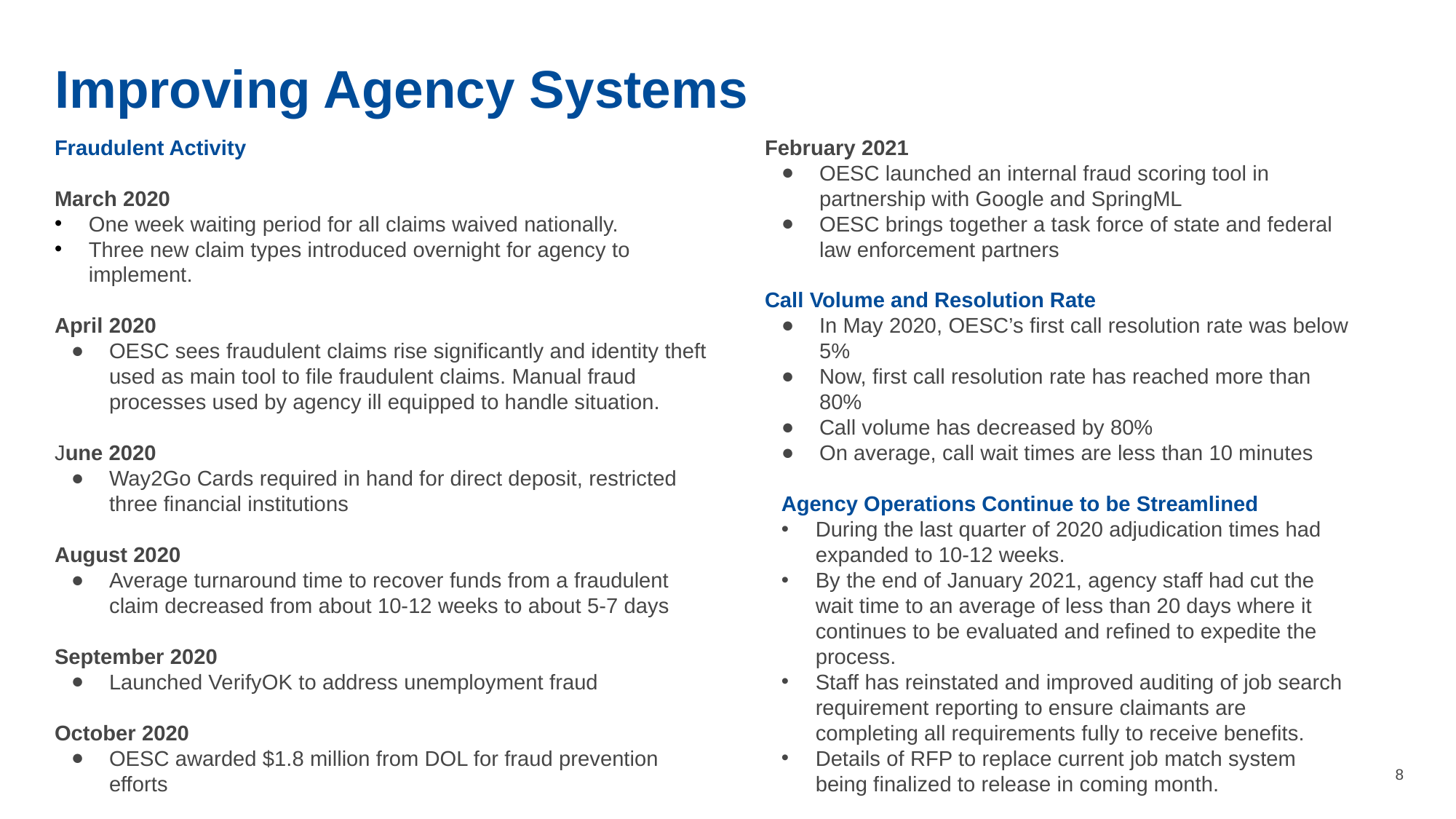

# Improving Agency Systems
Fraudulent Activity

March 2020
One week waiting period for all claims waived nationally.
Three new claim types introduced overnight for agency to implement.

April 2020
OESC sees fraudulent claims rise significantly and identity theft used as main tool to file fraudulent claims. Manual fraud processes used by agency ill equipped to handle situation.

June 2020
Way2Go Cards required in hand for direct deposit, restricted three financial institutions

August 2020
Average turnaround time to recover funds from a fraudulent claim decreased from about 10-12 weeks to about 5-7 days

September 2020
Launched VerifyOK to address unemployment fraud

October 2020
OESC awarded $1.8 million from DOL for fraud prevention efforts

February 2021
OESC launched an internal fraud scoring tool in partnership with Google and SpringML
OESC brings together a task force of state and federal law enforcement partners

February 2021
OESC launched an internal fraud scoring tool in partnership with Google and SpringML
OESC brings together a task force of state and federal law enforcement partners

Call Volume and Resolution Rate
In May 2020, OESC’s first call resolution rate was below 5%
Now, first call resolution rate has reached more than 80%
Call volume has decreased by 80%
On average, call wait times are less than 10 minutes

Agency Operations Continue to be Streamlined
During the last quarter of 2020 adjudication times had expanded to 10-12 weeks.
By the end of January 2021, agency staff had cut the wait time to an average of less than 20 days where it continues to be evaluated and refined to expedite the process.
Staff has reinstated and improved auditing of job search requirement reporting to ensure claimants are completing all requirements fully to receive benefits.
Details of RFP to replace current job match system being finalized to release in coming month.

8